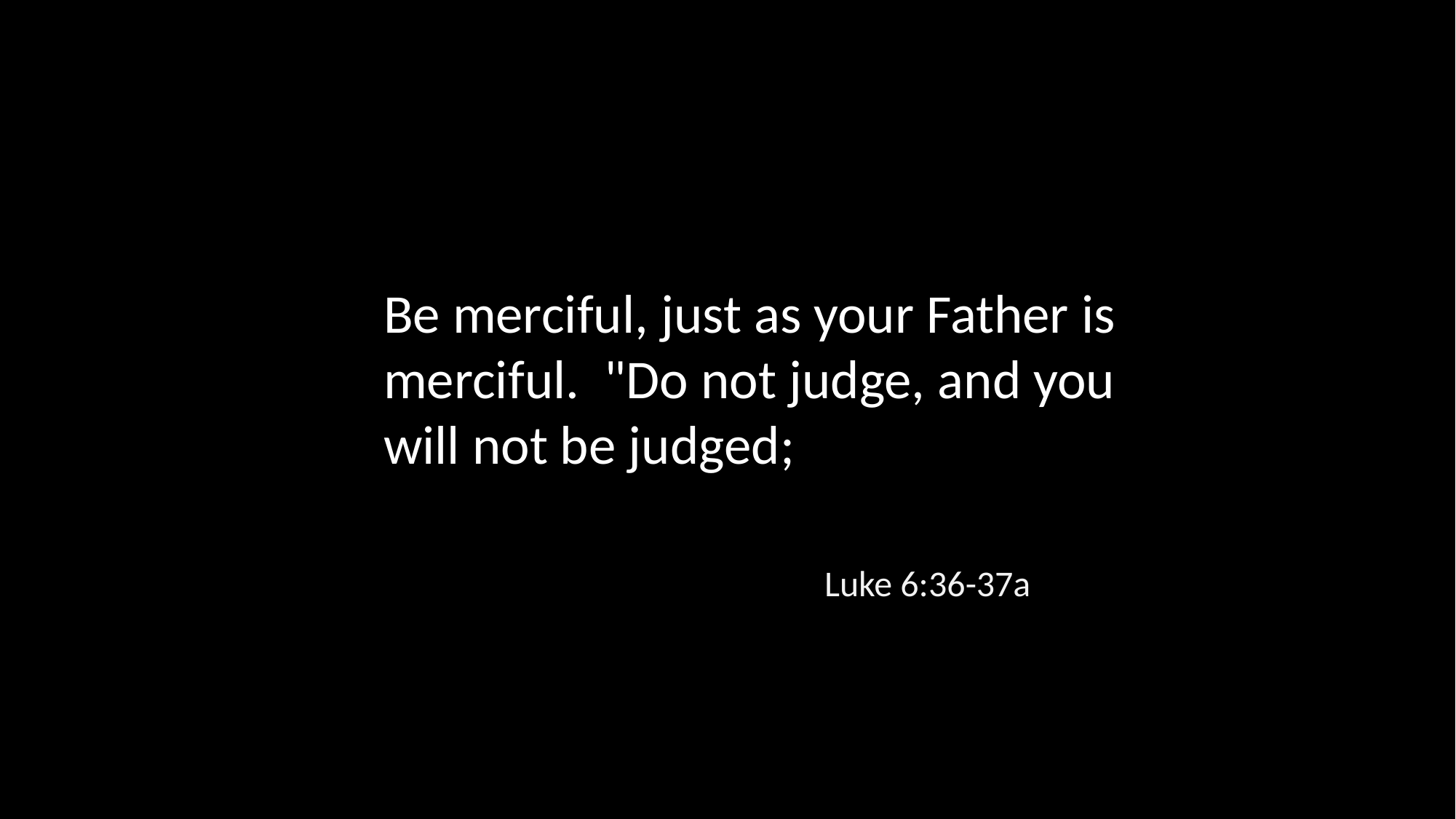

Be merciful, just as your Father is merciful.  "Do not judge, and you will not be judged;
Luke 6:36-37a